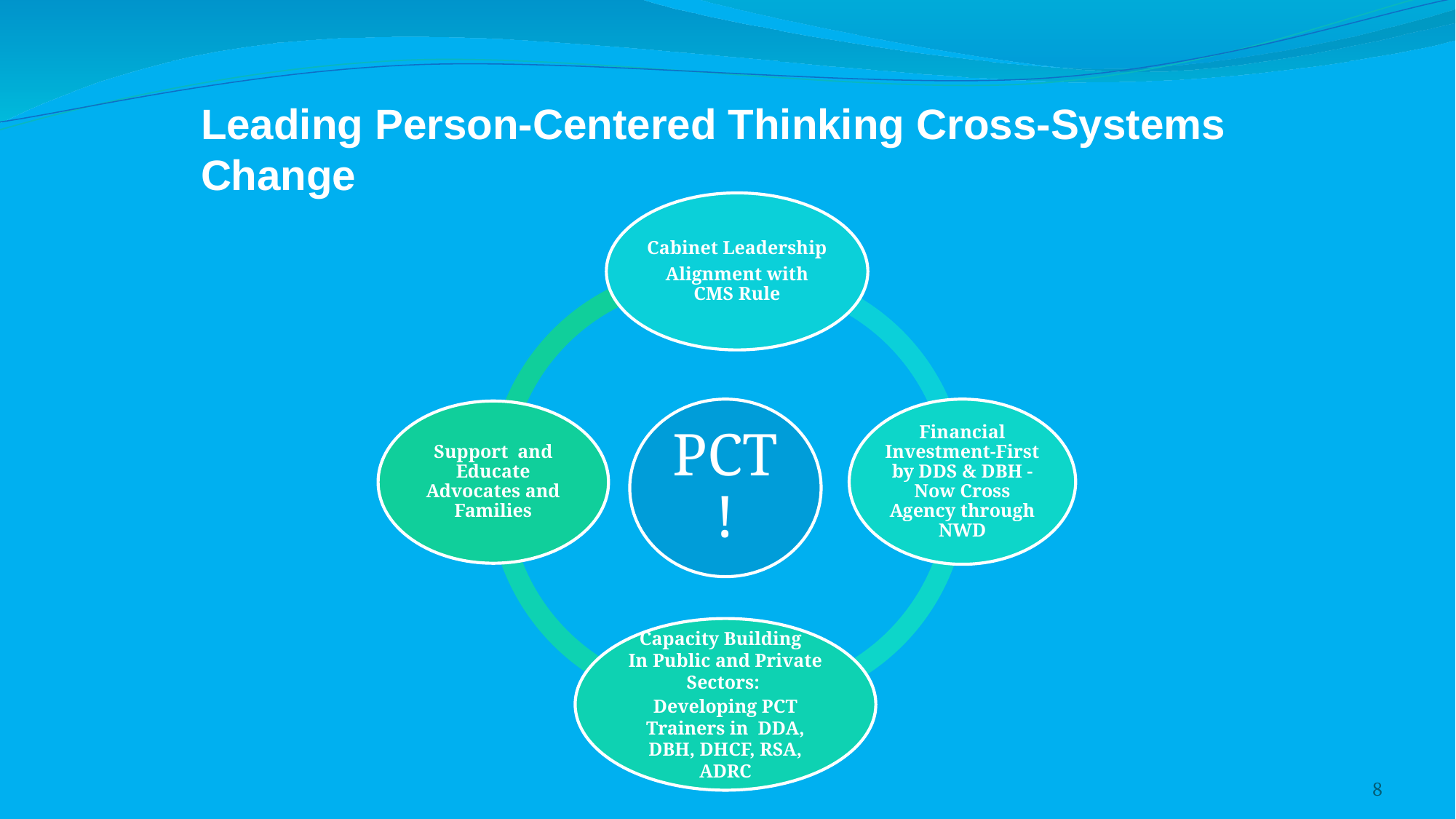

Leading Person-Centered Thinking Cross-Systems Change
PCT!
Cabinet Leadership
Alignment with CMS Rule
Financial Investment-First by DDS & DBH - Now Cross Agency through NWD
Capacity Building
In Public and Private Sectors:

Developing PCT Trainers in  DDA, DBH, DHCF, RSA, ADRC
Support  and Educate Advocates and Families
8